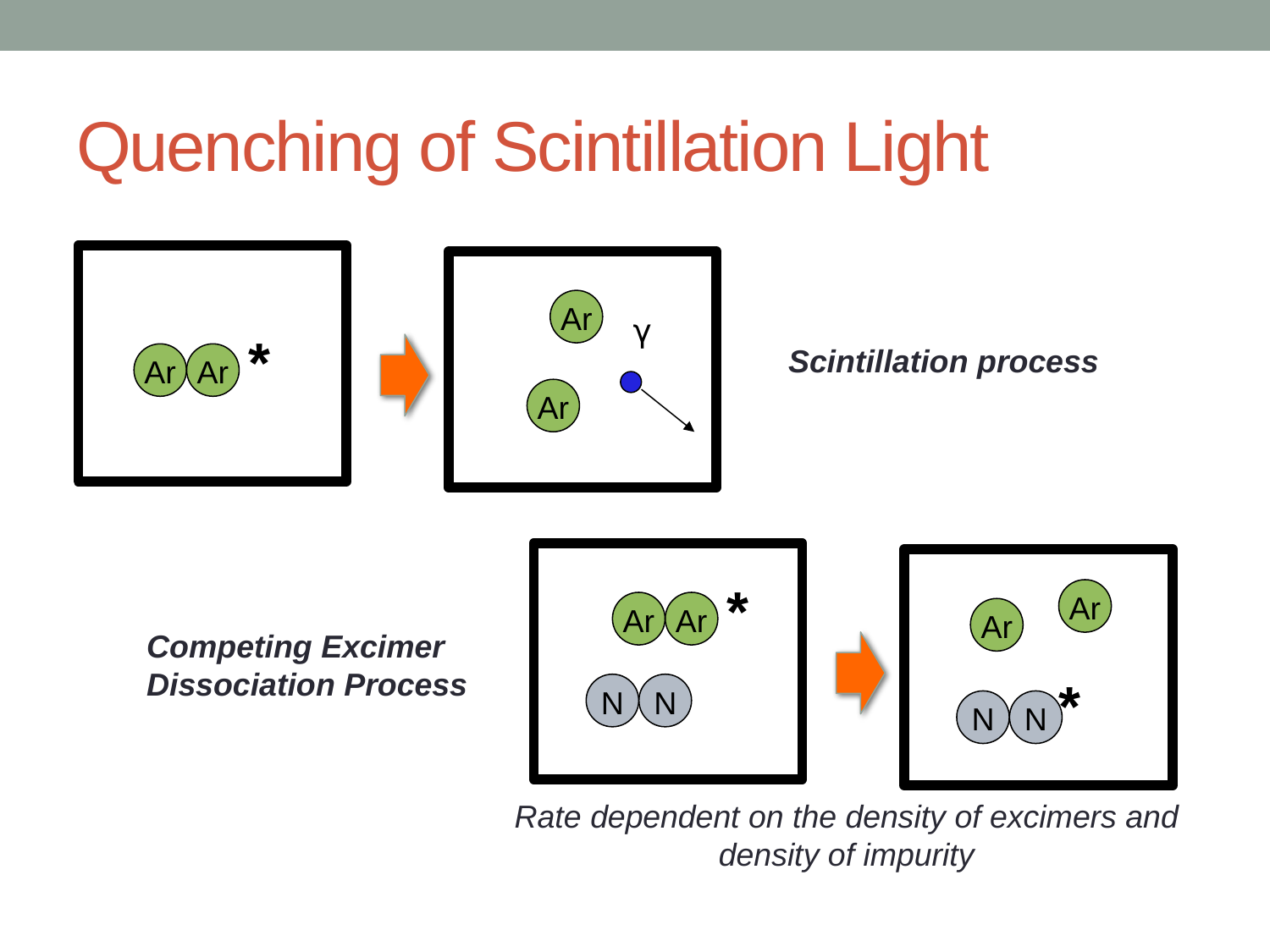

# Quenching of Scintillation Light

Ar
γ
*

Ar
Ar

Ar

Scintillation process

*
Ar
Ar
Ar
Ar
Competing Excimer Dissociation Process

*
N
N
N
N
Rate dependent on the density of excimers and density of impurity